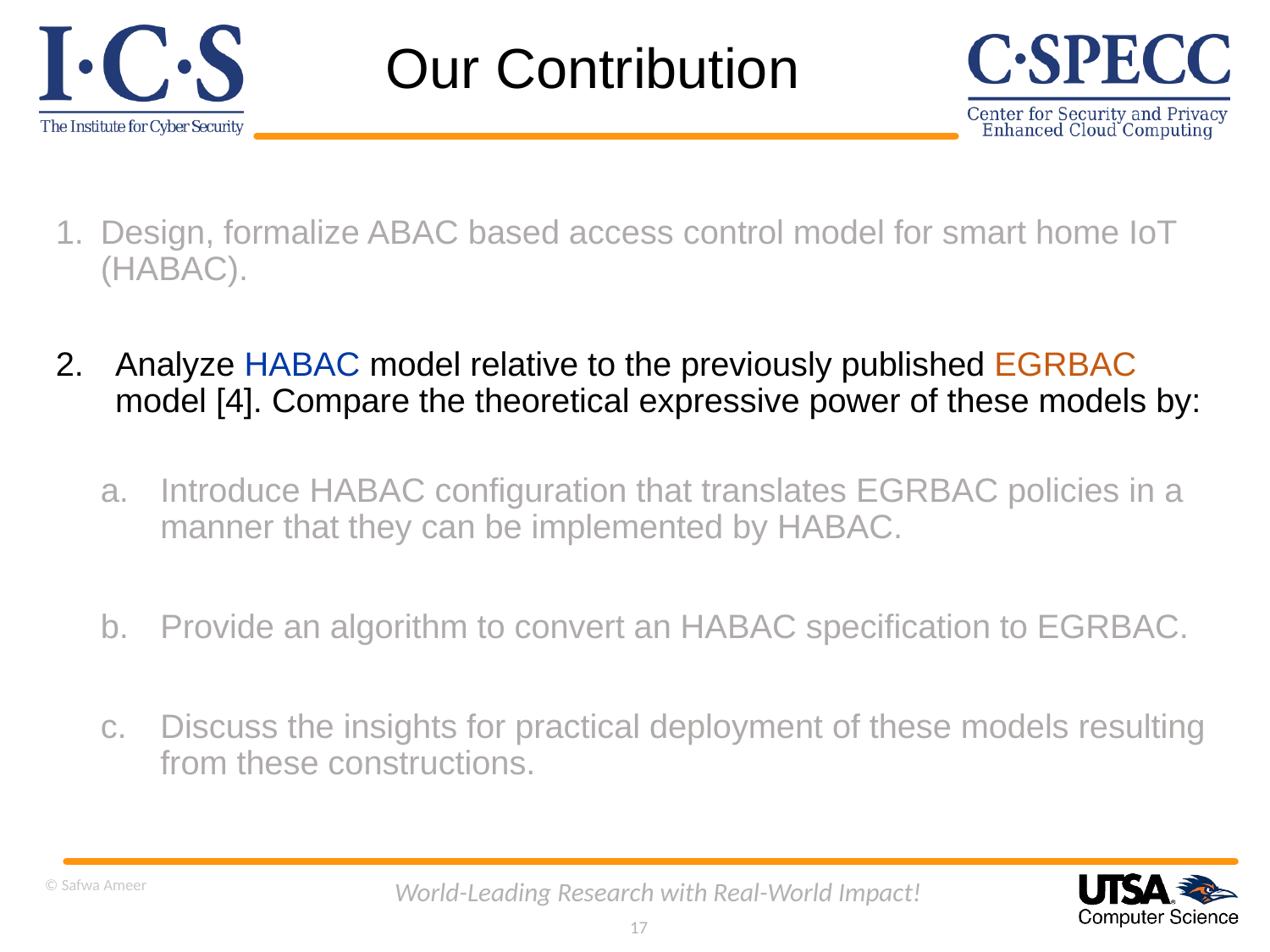

# Our Contribution

Design, formalize ABAC based access control model for smart home IoT (HABAC).

Analyze HABAC model relative to the previously published EGRBAC model [4]. Compare the theoretical expressive power of these models by:

Introduce HABAC configuration that translates EGRBAC policies in a manner that they can be implemented by HABAC.

Provide an algorithm to convert an HABAC specification to EGRBAC.

Discuss the insights for practical deployment of these models resulting from these constructions.

© Safwa Ameer
World-Leading Research with Real-World Impact!
17